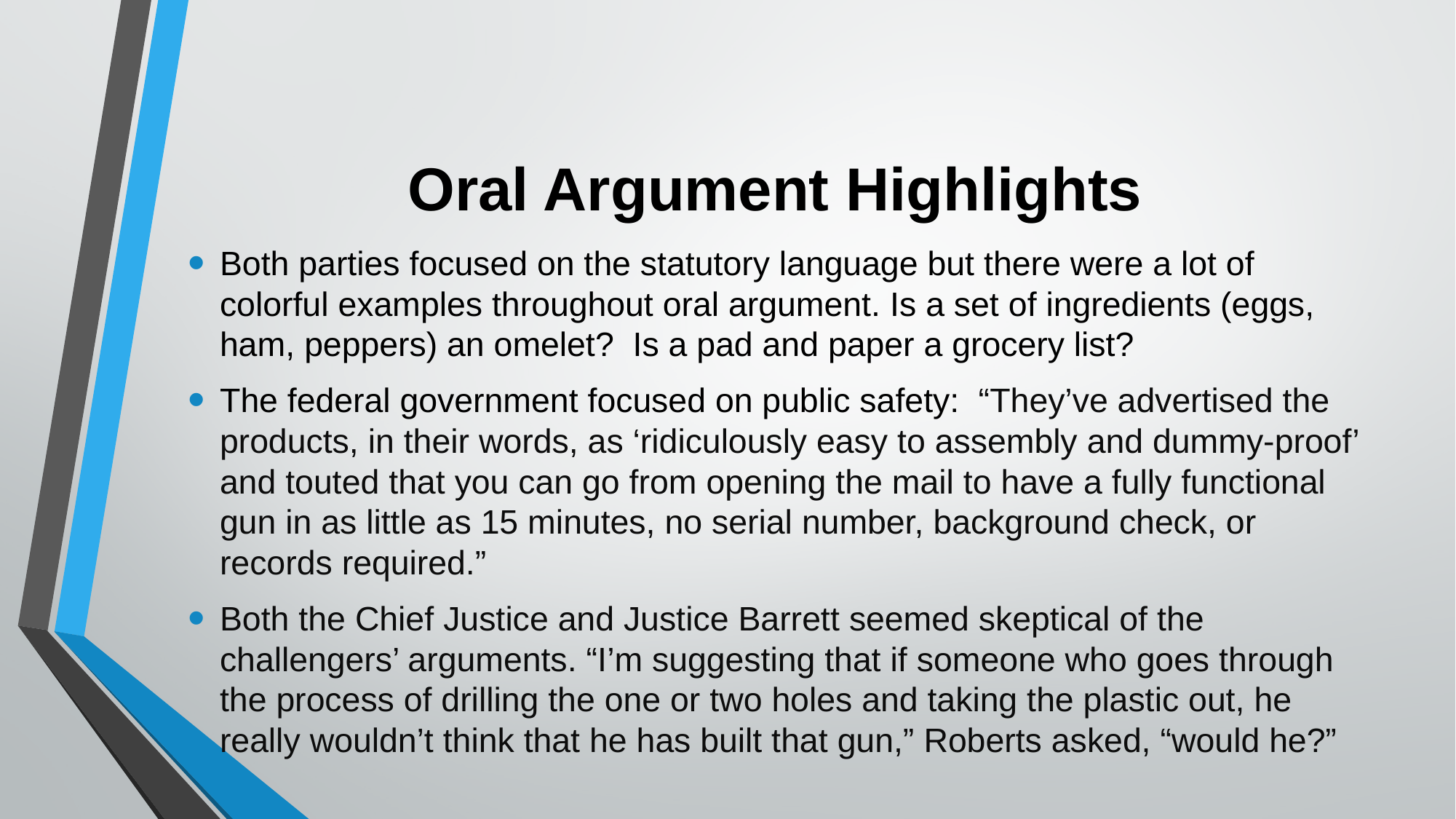

# Oral Argument Highlights
Both parties focused on the statutory language but there were a lot of colorful examples throughout oral argument. Is a set of ingredients (eggs, ham, peppers) an omelet?  Is a pad and paper a grocery list?
The federal government focused on public safety:  “They’ve advertised the products, in their words, as ‘ridiculously easy to assembly and dummy-proof’ and touted that you can go from opening the mail to have a fully functional gun in as little as 15 minutes, no serial number, background check, or records required.”
Both the Chief Justice and Justice Barrett seemed skeptical of the challengers’ arguments. “I’m suggesting that if someone who goes through the process of drilling the one or two holes and taking the plastic out, he really wouldn’t think that he has built that gun,” Roberts asked, “would he?”